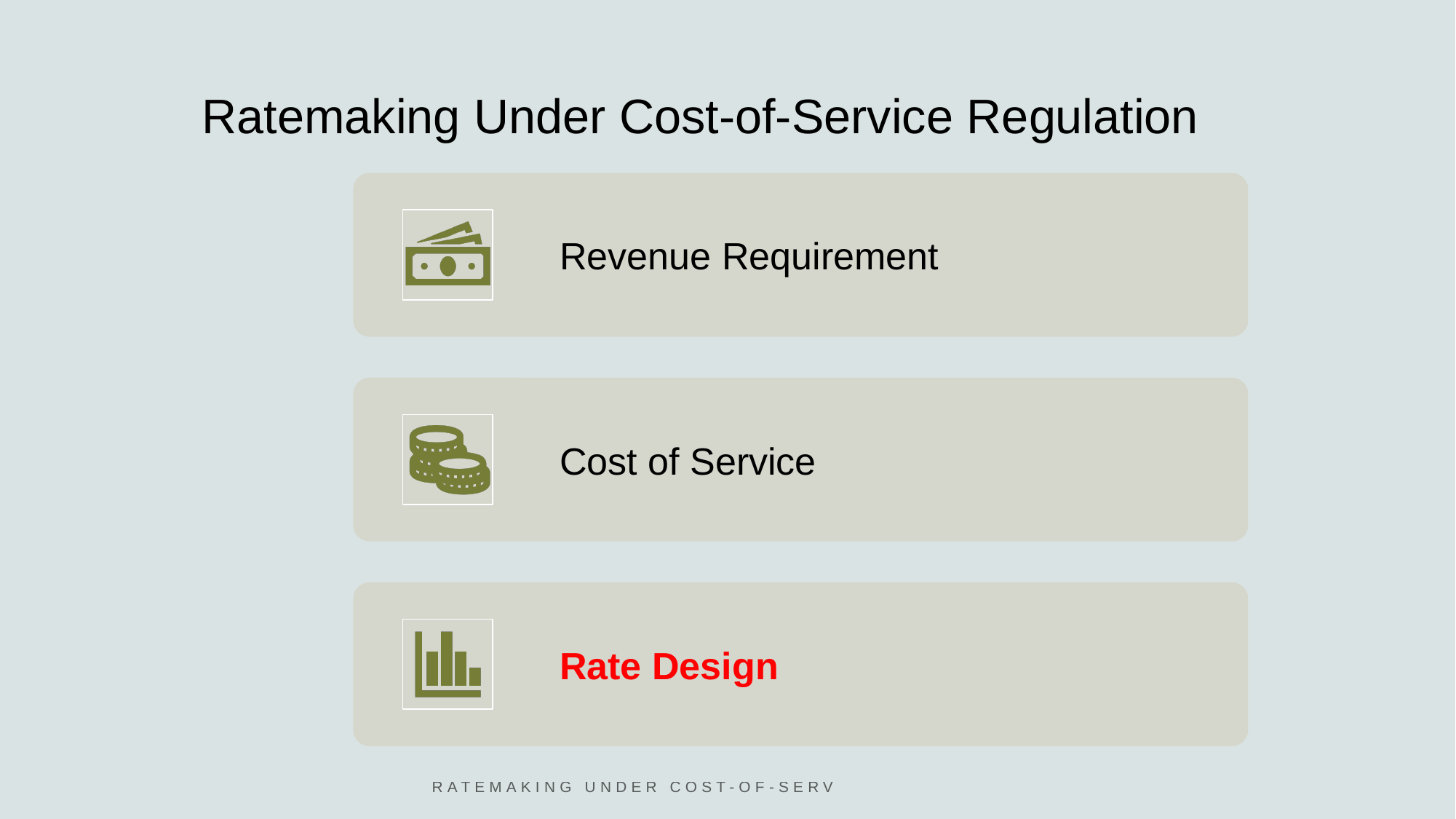

# Ratemaking Under Cost-of-Service Regulation
Revenue Requirement
Cost of Service
Rate Design
Ratemaking under cost-of-service regulation